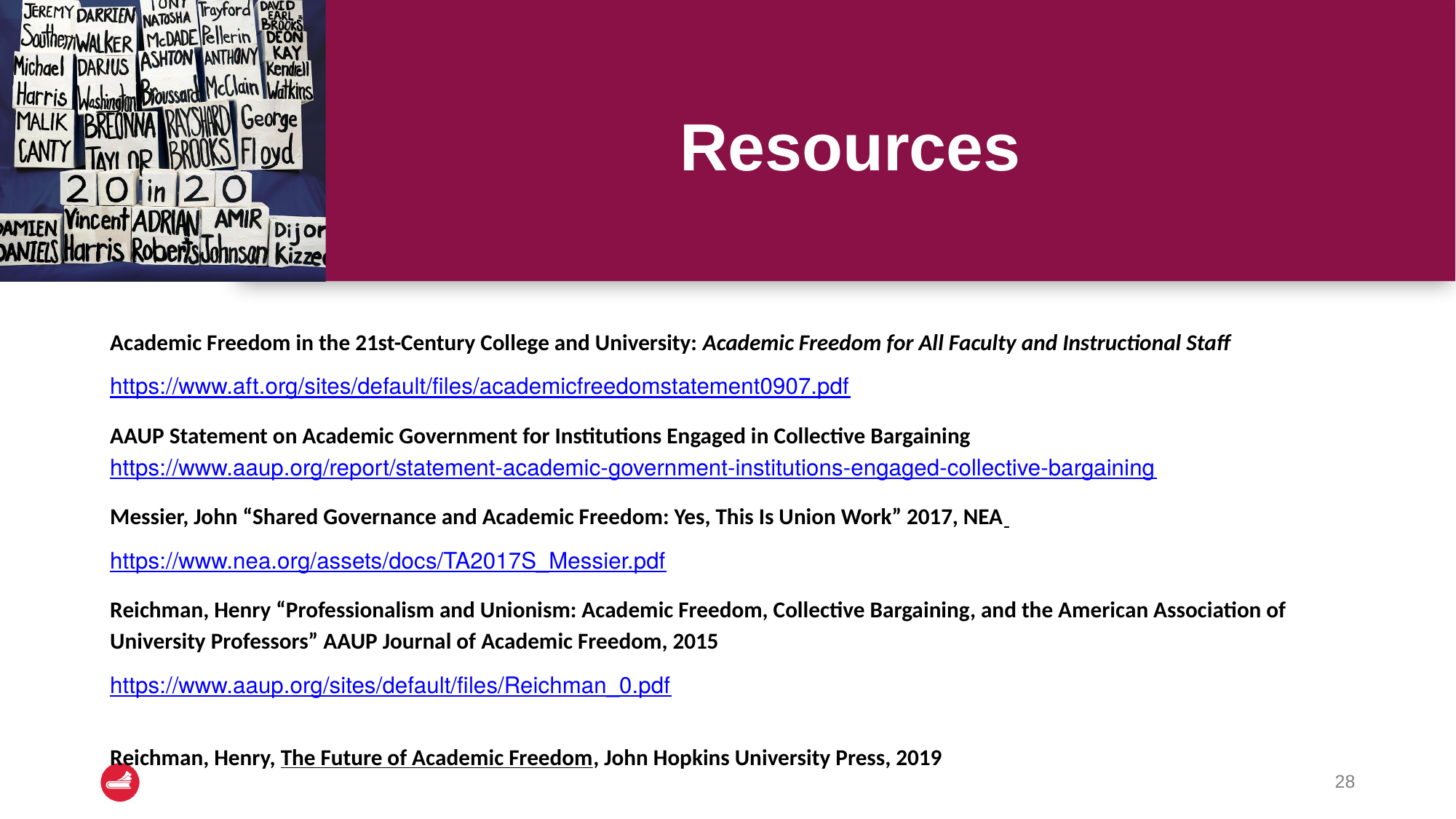

# Resources
Academic Freedom in the 21st-Century College and University: Academic Freedom for All Faculty and Instructional Staff
https://www.aft.org/sites/default/files/academicfreedomstatement0907.pdf
AAUP Statement on Academic Government for Institutions Engaged in Collective Bargaining
https://www.aaup.org/report/statement-academic-government-institutions-engaged-collective-bargaining
Messier, John “Shared Governance and Academic Freedom: Yes, This Is Union Work” 2017, NEA
https://www.nea.org/assets/docs/TA2017S_Messier.pdf
Reichman, Henry “Professionalism and Unionism: Academic Freedom, Collective Bargaining, and the American Association of University Professors” AAUP Journal of Academic Freedom, 2015
https://www.aaup.org/sites/default/files/Reichman_0.pdf
Reichman, Henry, The Future of Academic Freedom, John Hopkins University Press, 2019
28